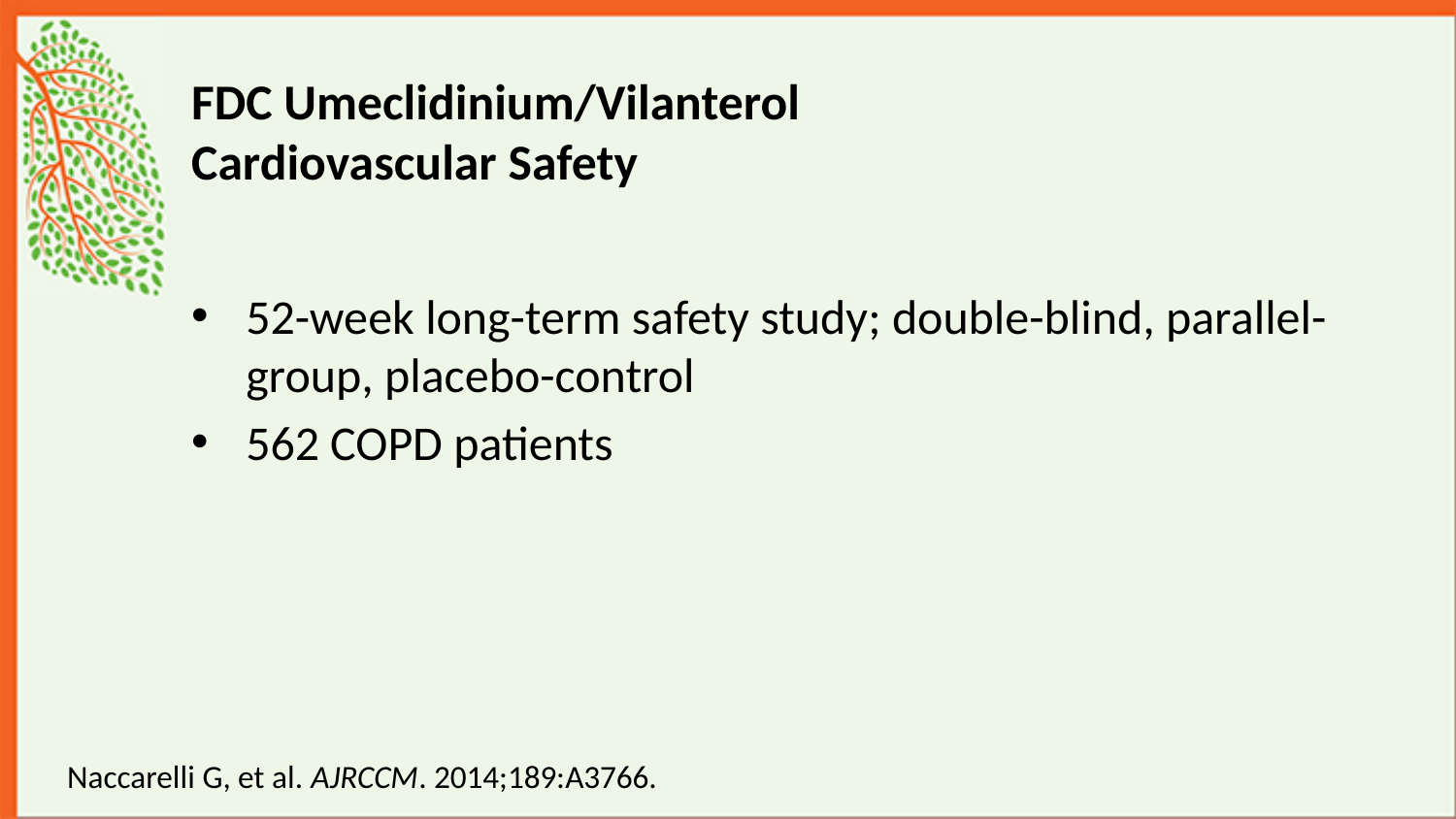

# FDC Umeclidinium/Vilanterol Cardiovascular Safety
52-week long-term safety study; double-blind, parallel-group, placebo-control
562 COPD patients

Naccarelli G, et al. AJRCCM. 2014;189:A3766.